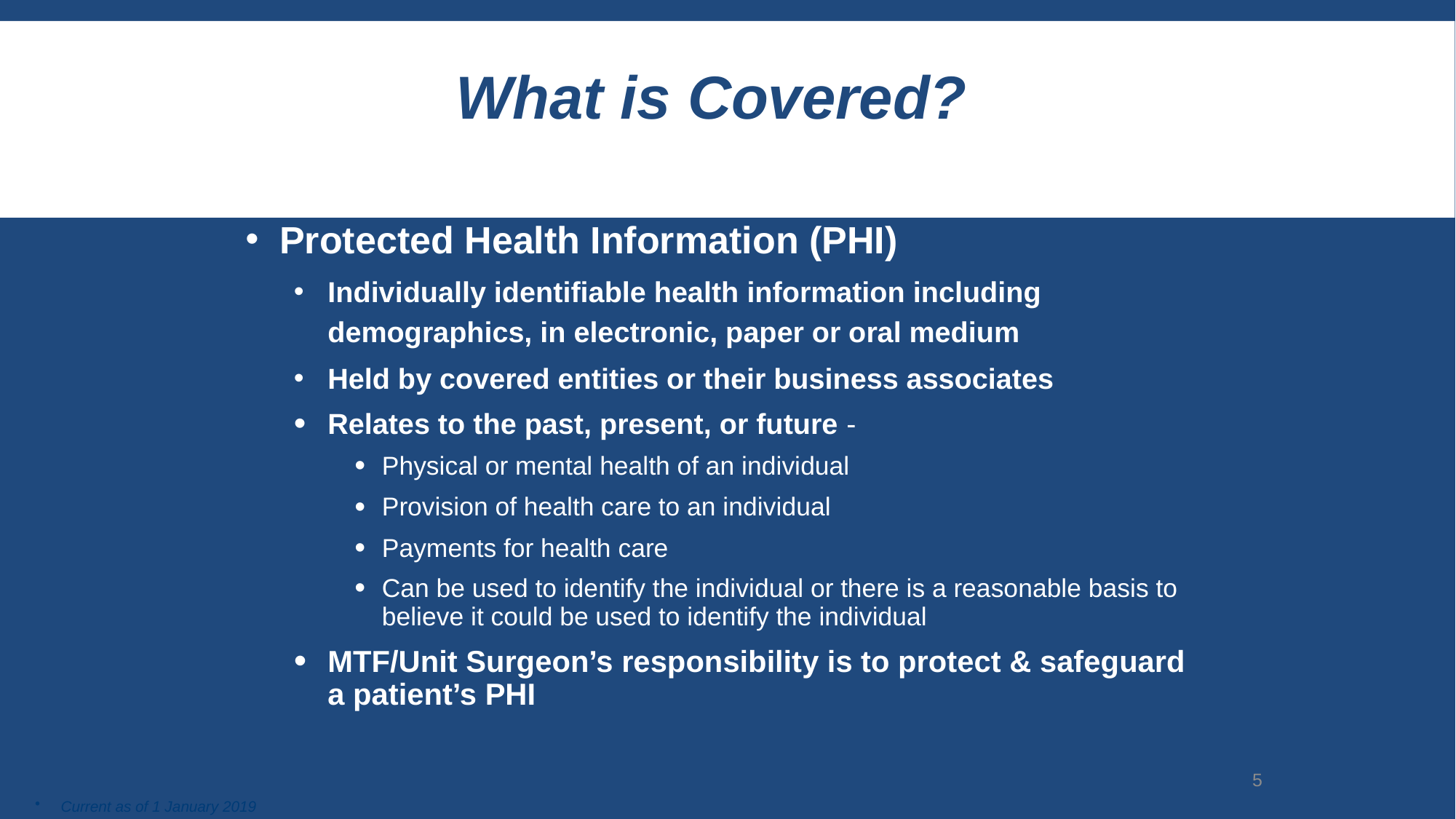

What is Covered?
Protected Health Information (PHI)
Individually identifiable health information including demographics, in electronic, paper or oral medium
Held by covered entities or their business associates
Relates to the past, present, or future -
Physical or mental health of an individual
Provision of health care to an individual
Payments for health care
Can be used to identify the individual or there is a reasonable basis to believe it could be used to identify the individual
MTF/Unit Surgeon’s responsibility is to protect & safeguard a patient’s PHI
5